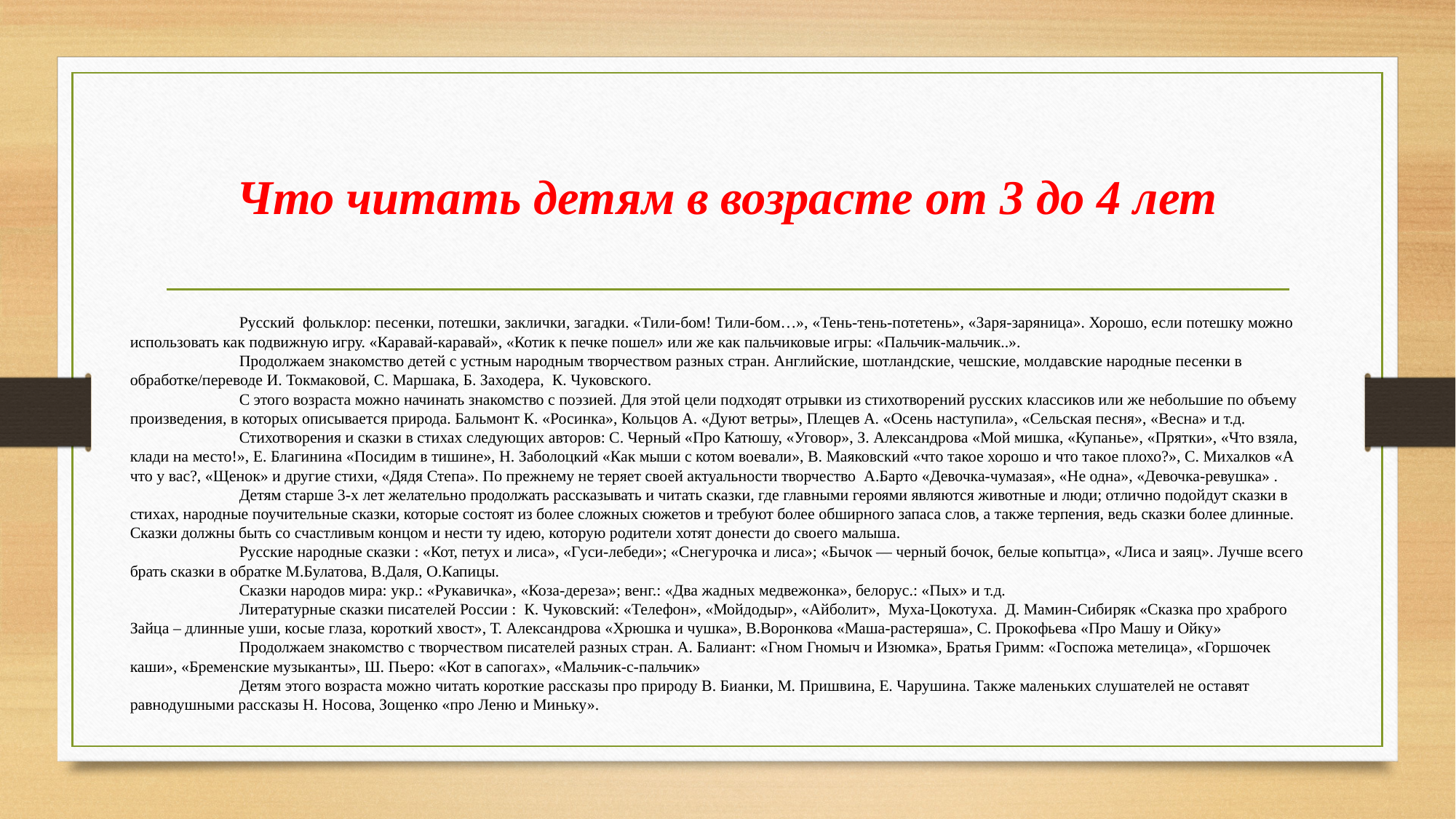

# Что читать детям в возрасте от 3 до 4 лет
	Русский  фольклор: песенки, потешки, заклички, загадки. «Тили-бом! Тили-бом…», «Тень-тень-потетень», «Заря-заряница». Хорошо, если потешку можно использовать как подвижную игру. «Каравай-каравай», «Котик к печке пошел» или же как пальчиковые игры: «Пальчик-мальчик..».
	Продолжаем знакомство детей с устным народным творчеством разных стран. Английские, шотландские, чешские, молдавские народные песенки в обработке/переводе И. Токмаковой, С. Маршака, Б. Заходера,  К. Чуковского.
	С этого возраста можно начинать знакомство с поэзией. Для этой цели подходят отрывки из стихотворений русских классиков или же небольшие по объему произведения, в которых описывается природа. Бальмонт К. «Росинка», Кольцов А. «Дуют ветры», Плещев А. «Осень наступила», «Сельская песня», «Весна» и т.д.
	Стихотворения и сказки в стихах следующих авторов: С. Черный «Про Катюшу, «Уговор», З. Александрова «Мой мишка, «Купанье», «Прятки», «Что взяла, клади на место!», Е. Благинина «Посидим в тишине», Н. Заболоцкий «Как мыши с котом воевали», В. Маяковский «что такое хорошо и что такое плохо?», С. Михалков «А что у вас?, «Щенок» и другие стихи, «Дядя Степа». По прежнему не теряет своей актуальности творчество  А.Барто «Девочка-чумазая», «Не одна», «Девочка-ревушка» .
	Детям старше 3-х лет желательно продолжать рассказывать и читать сказки, где главными героями являются животные и люди; отлично подойдут сказки в стихах, народные поучительные сказки, которые состоят из более сложных сюжетов и требуют более обширного запаса слов, а также терпения, ведь сказки более длинные. Сказки должны быть со счастливым концом и нести ту идею, которую родители хотят донести до своего малыша.
	Русские народные сказки : «Кот, петух и лиса», «Гуси-лебеди»; «Снегурочка и лиса»; «Бычок — черный бочок, белые копытца», «Лиса и заяц». Лучше всего брать сказки в обратке М.Булатова, В.Даля, О.Капицы.
	Сказки народов мира: укр.: «Рукавичка», «Коза-дереза»; венг.: «Два жадных медвежонка», белорус.: «Пых» и т.д.
	Литературные сказки писателей России :  К. Чуковский: «Телефон», «Мойдодыр», «Айболит»,  Муха-Цокотуха.  Д. Мамин-Сибиряк «Сказка про храброго Зайца – длинные уши, косые глаза, короткий хвост», Т. Александрова «Хрюшка и чушка», В.Воронкова «Маша-растеряша», С. Прокофьева «Про Машу и Ойку»
	Продолжаем знакомство с творчеством писателей разных стран. А. Балиант: «Гном Гномыч и Изюмка», Братья Гримм: «Госпожа метелица», «Горшочек каши», «Бременские музыканты», Ш. Пьеро: «Кот в сапогах», «Мальчик-с-пальчик»
	Детям этого возраста можно читать короткие рассказы про природу В. Бианки, М. Пришвина, Е. Чарушина. Также маленьких слушателей не оставят равнодушными рассказы Н. Носова, Зощенко «про Леню и Миньку».